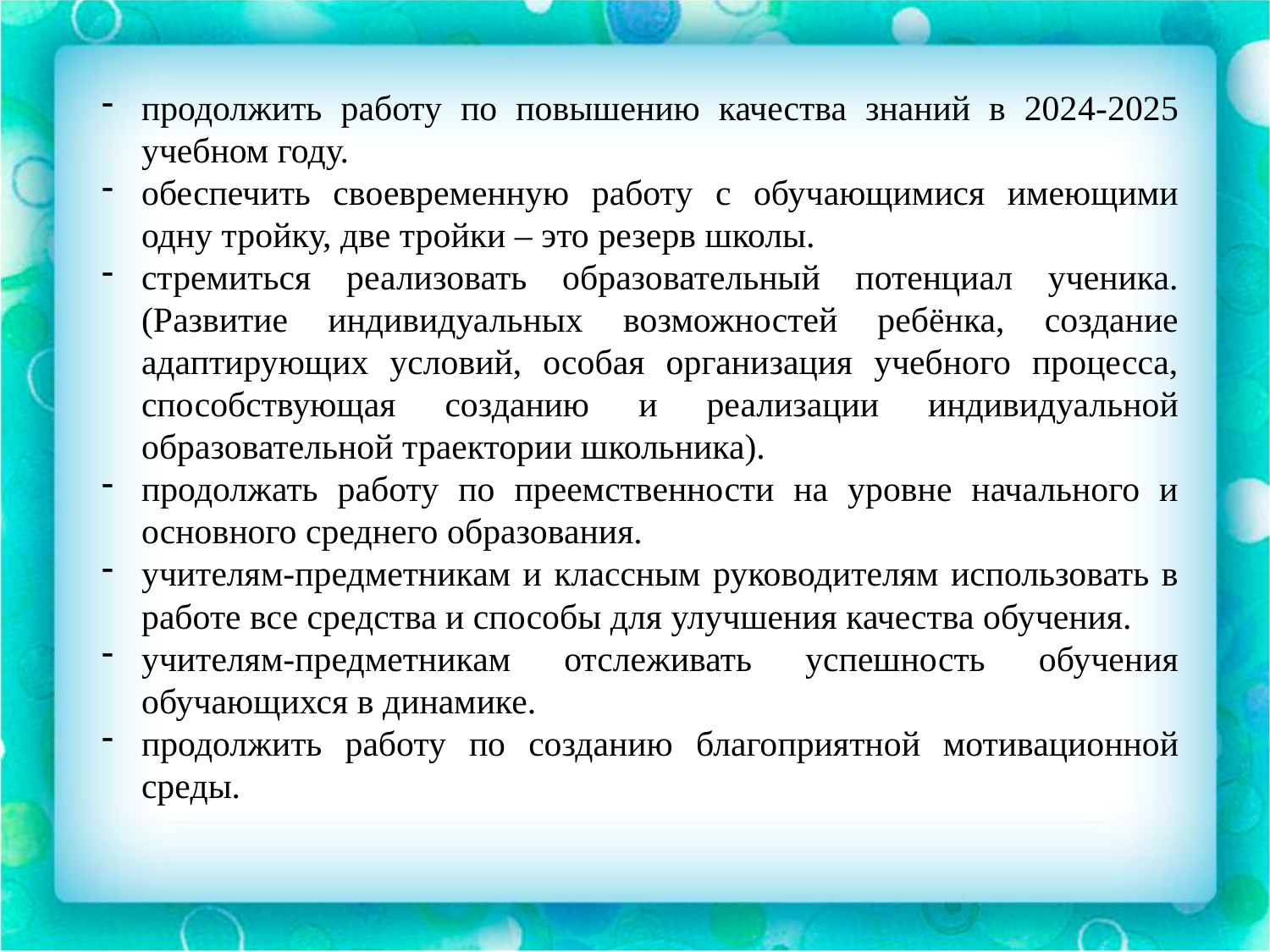

продолжить работу по повышению качества знаний в 2024-2025 учебном году.
обеспечить своевременную работу с обучающимися имеющими одну тройку, две тройки – это резерв школы.
стремиться реализовать образовательный потенциал ученика. (Развитие индивидуальных возможностей ребёнка, создание адаптирующих условий, особая организация учебного процесса, способствующая созданию и реализации индивидуальной образовательной траектории школьника).
продолжать работу по преемственности на уровне начального и основного среднего образования.
учителям-предметникам и классным руководителям использовать в работе все средства и способы для улучшения качества обучения.
учителям-предметникам отслеживать успешность обучения обучающихся в динамике.
продолжить работу по созданию благоприятной мотивационной среды.

-
-